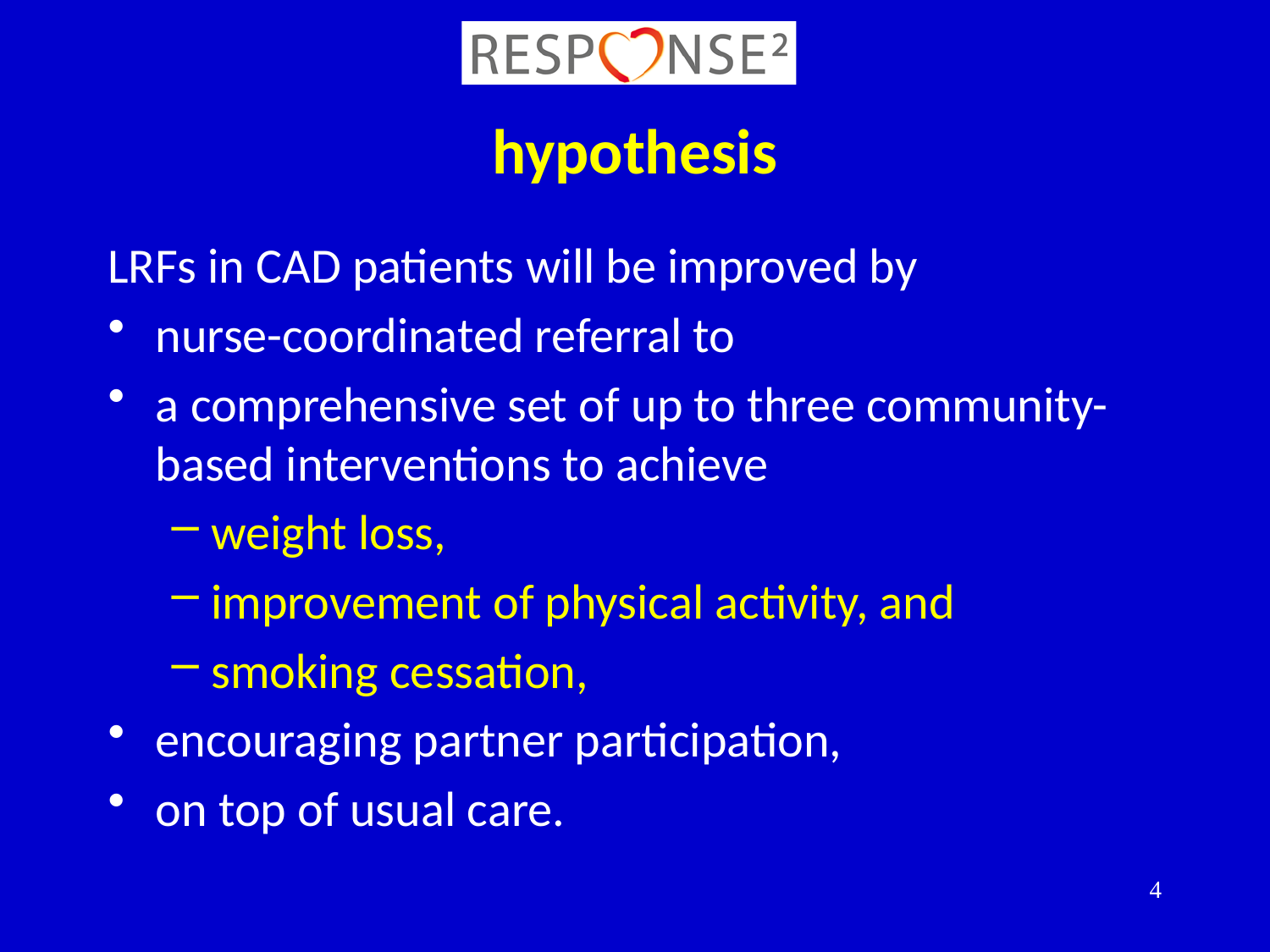

# hypothesis
LRFs in CAD patients will be improved by
nurse-coordinated referral to
a comprehensive set of up to three community-based interventions to achieve
weight loss,
improvement of physical activity, and
smoking cessation,
encouraging partner participation,
on top of usual care.

4